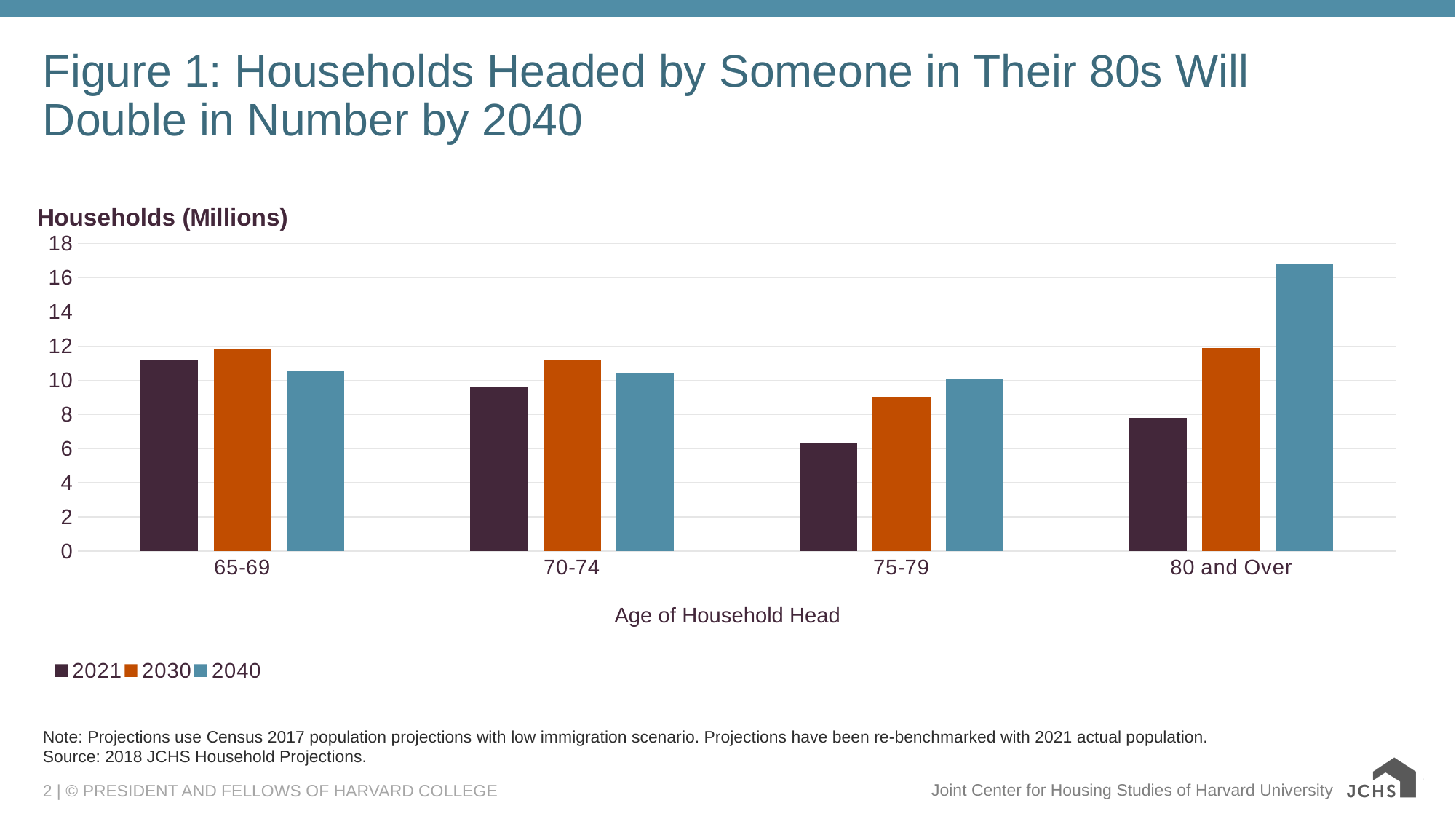

# Figure 1: Households Headed by Someone in Their 80s Will Double in Number by 2040

### Chart: Households (Millions)

| Category | 2021 | 2030 | 2040 |
|---|---|---|---|
| 65-69 | 11.15 | 11.83 | 10.54 |
| 70-74 | 9.57 | 11.2 | 10.43 |
| 75-79 | 6.33 | 8.98 | 10.11 |
| 80 and Over | 7.82 | 11.88 | 16.85 |
Age of Household Head
Note: Projections use Census 2017 population projections with low immigration scenario. Projections have been re-benchmarked with 2021 actual population.
Source: 2018 JCHS Household Projections.